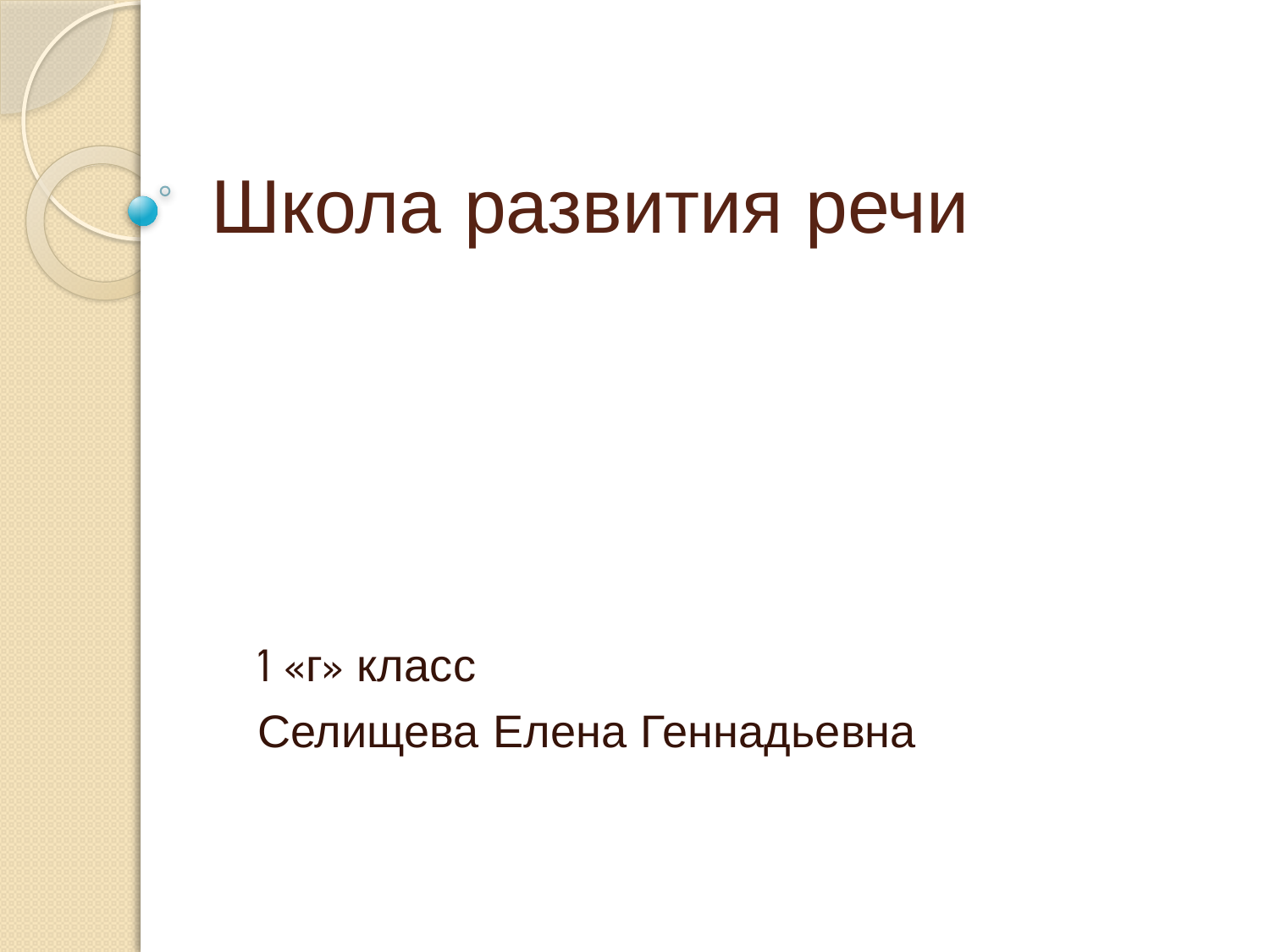

# Школа развития речи
1 «г» класс
Селищева Елена Геннадьевна